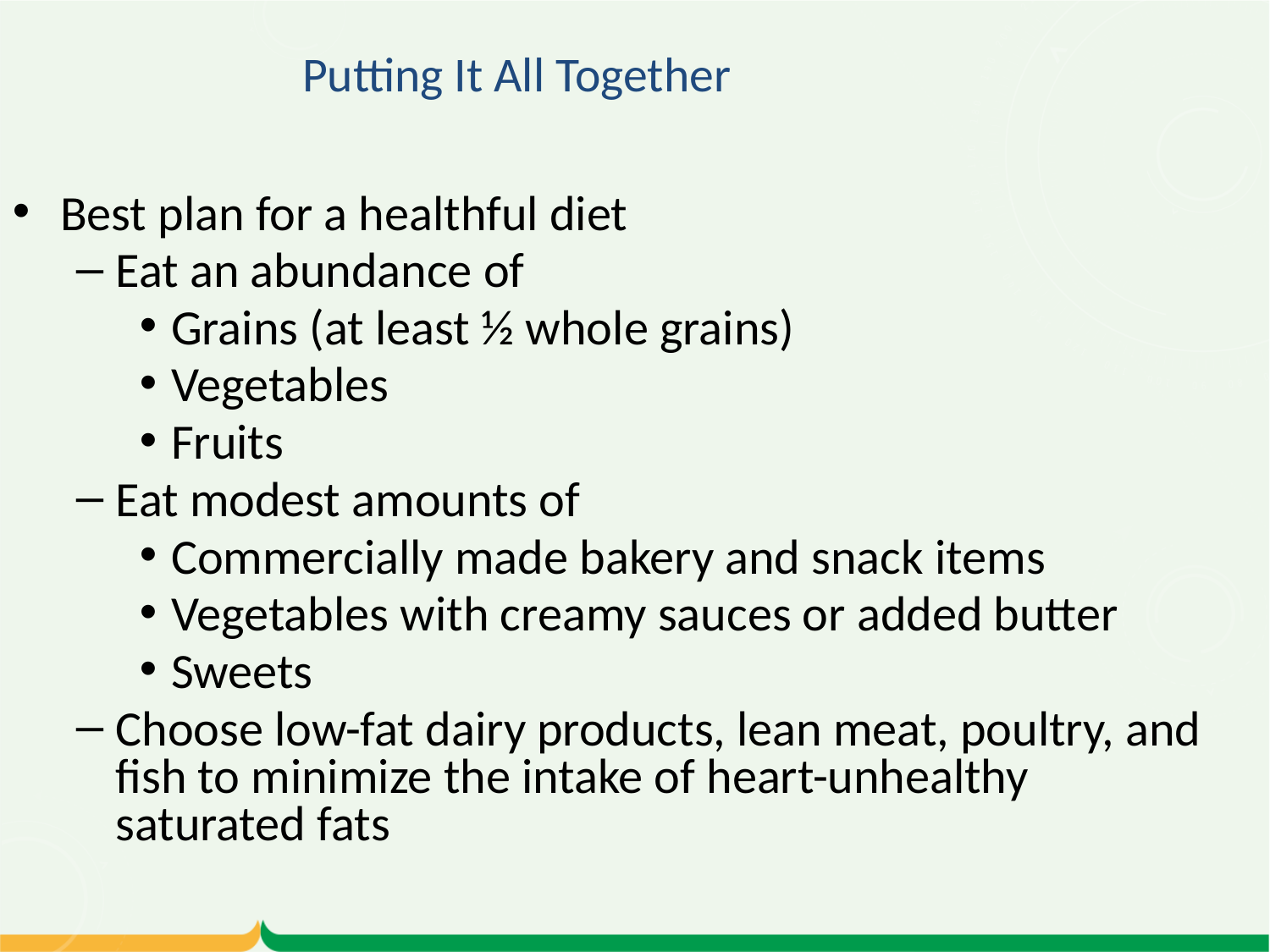

Putting It All Together
Best plan for a healthful diet
Eat an abundance of
Grains (at least ½ whole grains)
Vegetables
Fruits
Eat modest amounts of
Commercially made bakery and snack items
Vegetables with creamy sauces or added butter
Sweets
Choose low-fat dairy products, lean meat, poultry, and fish to minimize the intake of heart-unhealthy saturated fats